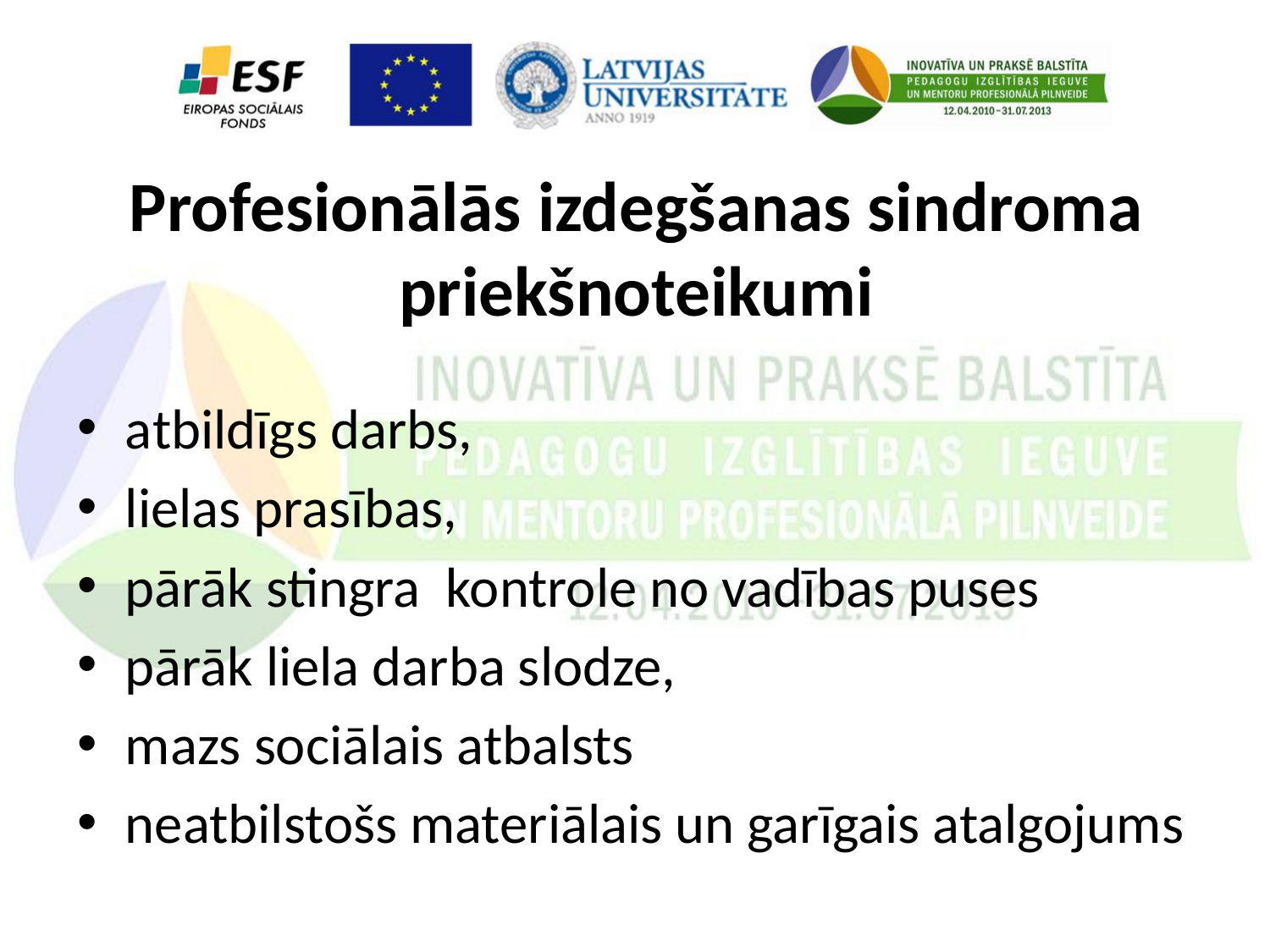

# Profesionālās izdegšanas sindroma priekšnoteikumi
atbildīgs darbs,
lielas prasības,
pārāk stingra  kontrole no vadības puses
pārāk liela darba slodze,
mazs sociālais atbalsts
neatbilstošs materiālais un garīgais atalgojums